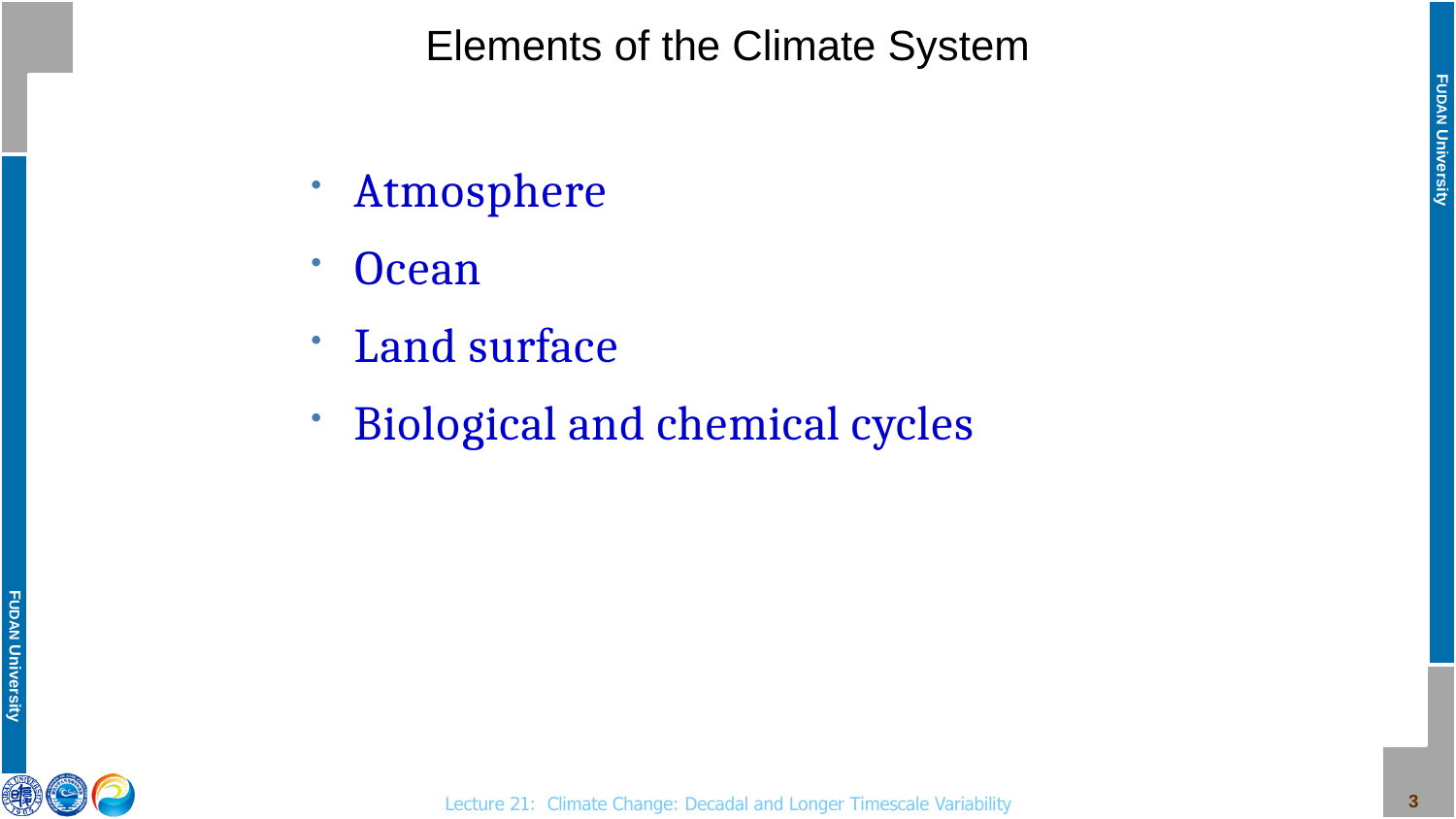

# Elements of the Climate System
Atmosphere
Ocean
Land surface
Biological and chemical cycles